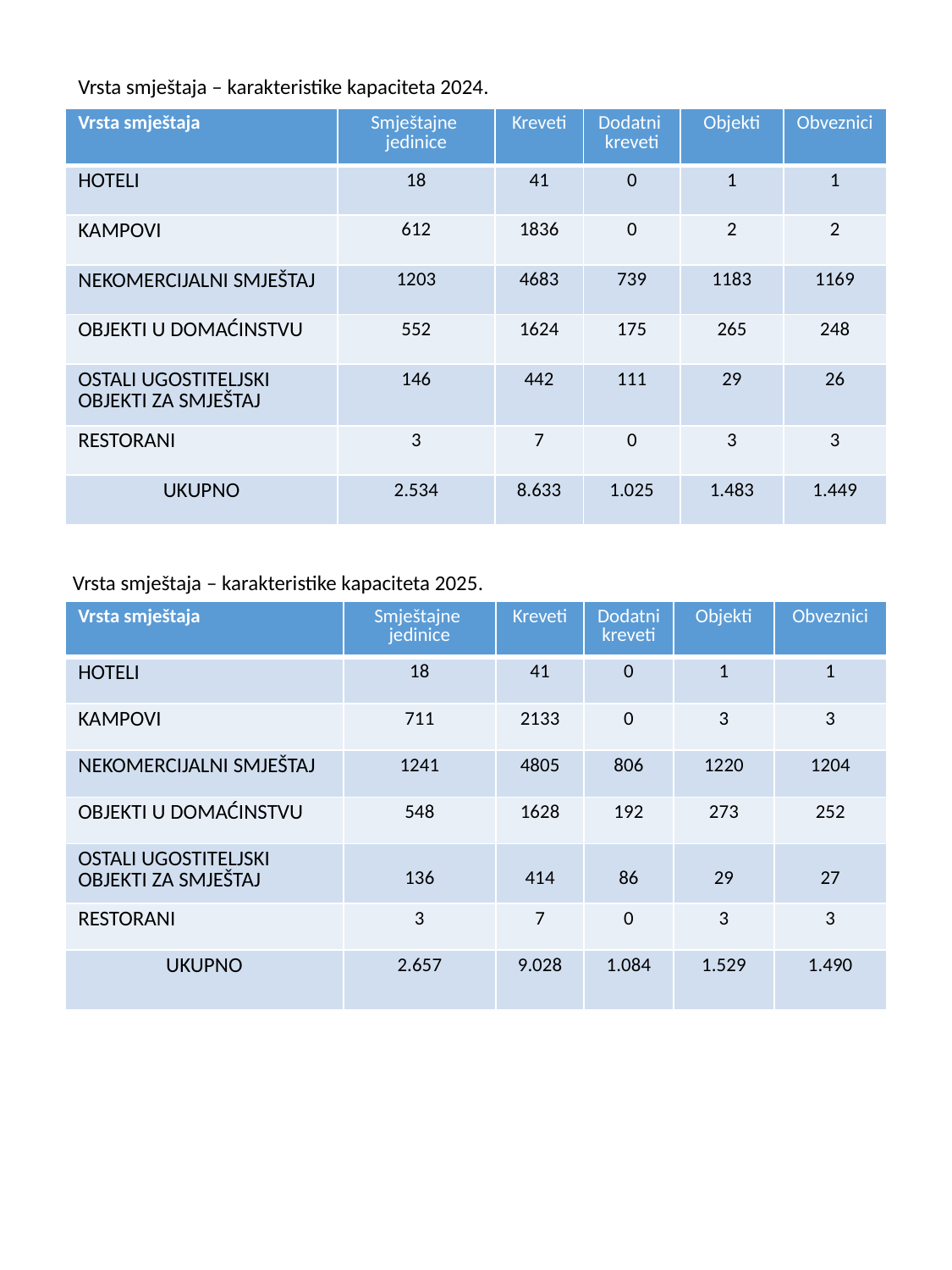

# Vrsta smještaja – karakteristike kapaciteta 2024.
| Vrsta smještaja | Smještajne jedinice | Kreveti | Dodatni kreveti | Objekti | Obveznici |
| --- | --- | --- | --- | --- | --- |
| HOTELI | 18 | 41 | 0 | 1 | 1 |
| KAMPOVI | 612 | 1836 | 0 | 2 | 2 |
| NEKOMERCIJALNI SMJEŠTAJ | 1203 | 4683 | 739 | 1183 | 1169 |
| OBJEKTI U DOMAĆINSTVU | 552 | 1624 | 175 | 265 | 248 |
| OSTALI UGOSTITELJSKI OBJEKTI ZA SMJEŠTAJ | 146 | 442 | 111 | 29 | 26 |
| RESTORANI | 3 | 7 | 0 | 3 | 3 |
| UKUPNO | 2.534 | 8.633 | 1.025 | 1.483 | 1.449 |
Vrsta smještaja – karakteristike kapaciteta 2025.
| Vrsta smještaja | Smještajne jedinice | Kreveti | Dodatni kreveti | Objekti | Obveznici |
| --- | --- | --- | --- | --- | --- |
| HOTELI | 18 | 41 | 0 | 1 | 1 |
| KAMPOVI | 711 | 2133 | 0 | 3 | 3 |
| NEKOMERCIJALNI SMJEŠTAJ | 1241 | 4805 | 806 | 1220 | 1204 |
| OBJEKTI U DOMAĆINSTVU | 548 | 1628 | 192 | 273 | 252 |
| OSTALI UGOSTITELJSKI OBJEKTI ZA SMJEŠTAJ | 136 | 414 | 86 | 29 | 27 |
| RESTORANI | 3 | 7 | 0 | 3 | 3 |
| UKUPNO | 2.657 | 9.028 | 1.084 | 1.529 | 1.490 |